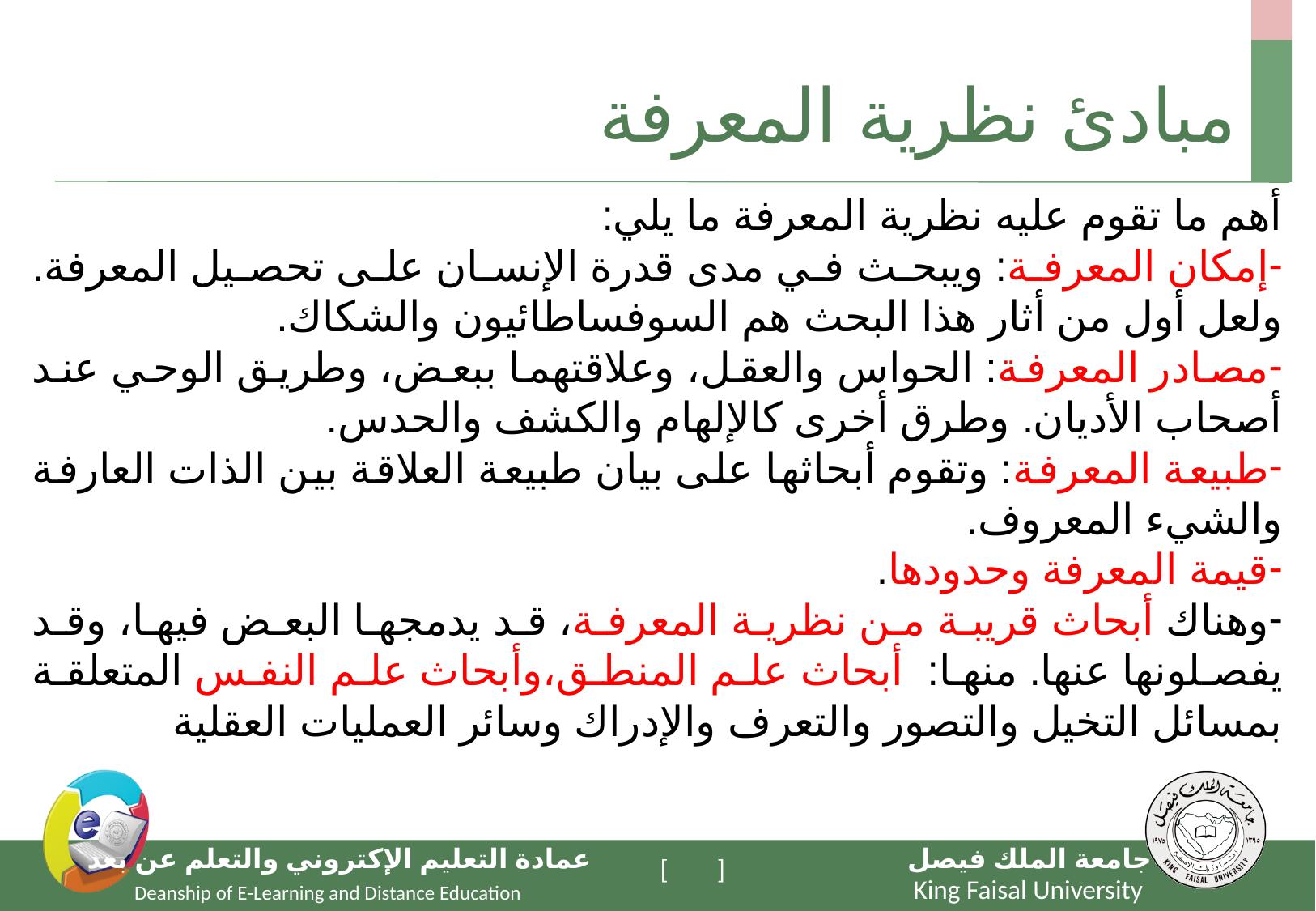

# مبادئ نظرية المعرفة
أهم ما تقوم عليه نظرية المعرفة ما يلي:
إمكان المعرفة: ويبحث في مدى قدرة الإنسان على تحصيل المعرفة. ولعل أول من أثار هذا البحث هم السوفساطائيون والشكاك.
مصادر المعرفة: الحواس والعقل، وعلاقتهما ببعض، وطريق الوحي عند أصحاب الأديان. وطرق أخرى كالإلهام والكشف والحدس.
طبيعة المعرفة: وتقوم أبحاثها على بيان طبيعة العلاقة بين الذات العارفة والشيء المعروف.
قيمة المعرفة وحدودها.
وهناك أبحاث قريبة من نظرية المعرفة، قد يدمجها البعض فيها، وقد يفصلونها عنها. منها:  أبحاث علم المنطق،وأبحاث علم النفس المتعلقة بمسائل التخيل والتصور والتعرف والإدراك وسائر العمليات العقلية